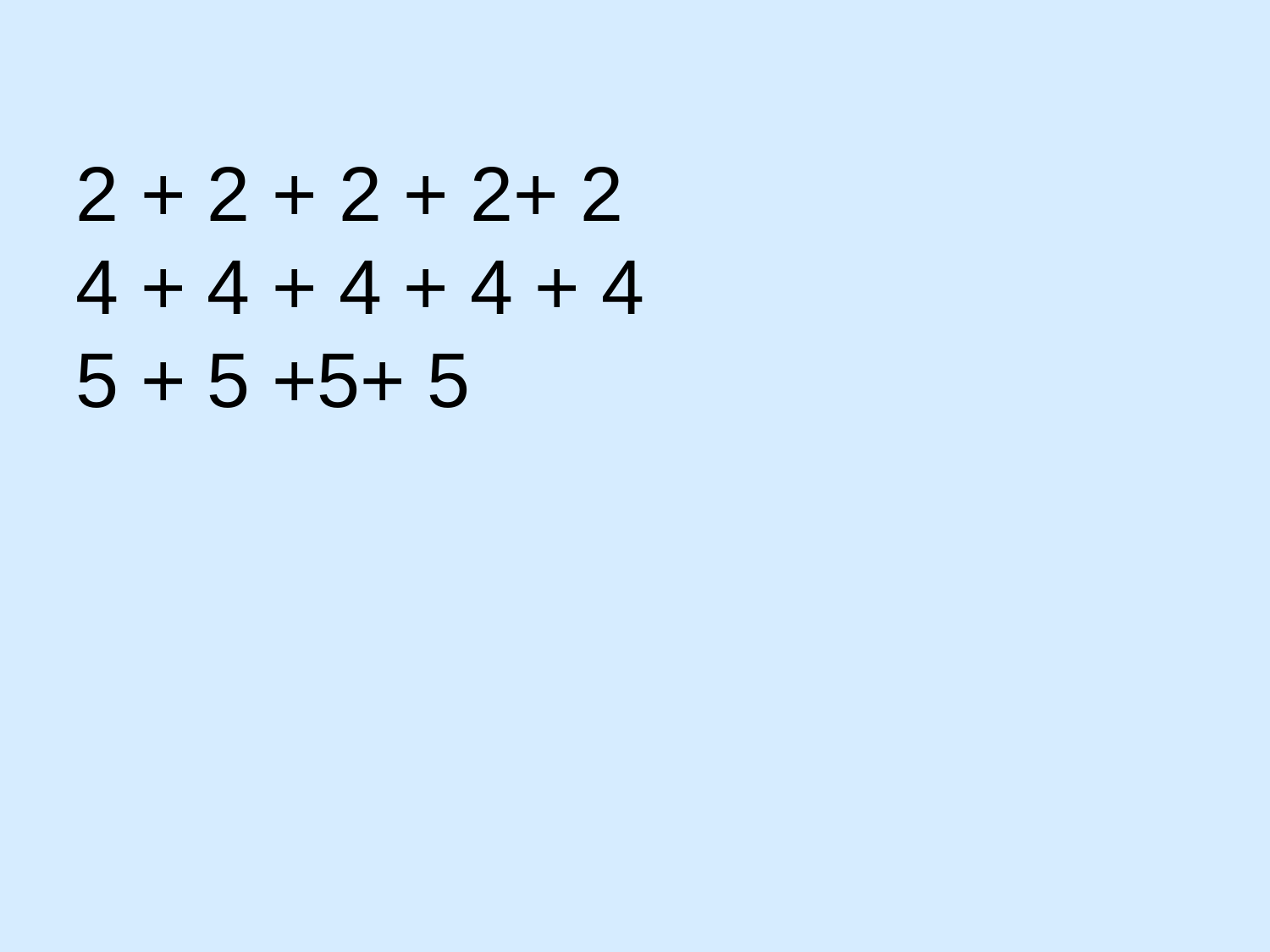

2 + 2 + 2 + 2+ 2
4 + 4 + 4 + 4 + 4
5 + 5 +5+ 5